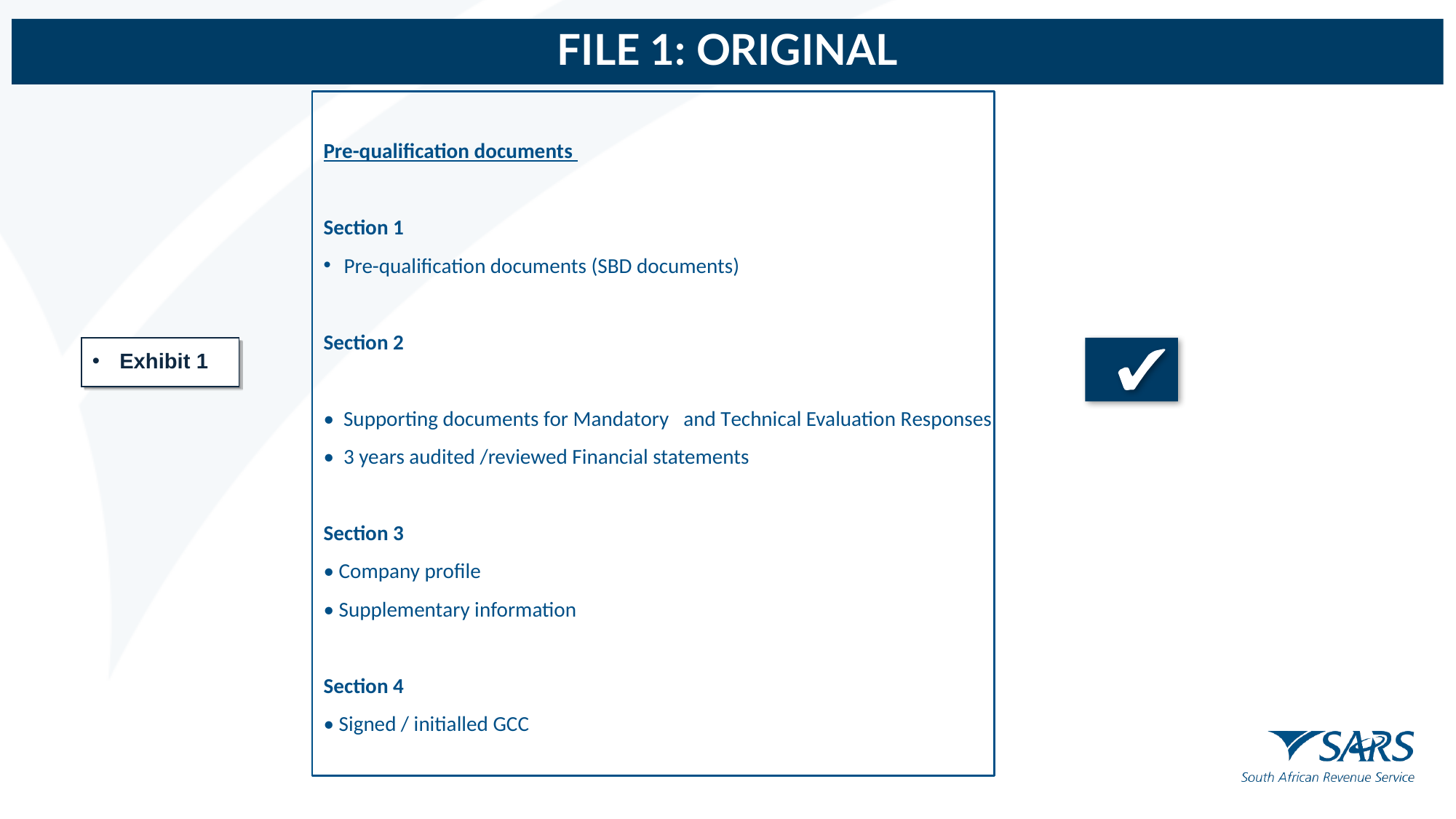

# FILE 1: ORIGINAL

Pre-qualification documents

Section 1
Pre-qualification documents (SBD documents)

Section 2

•  Supporting documents for Mandatory   and Technical Evaluation Responses
•  3 years audited /reviewed Financial statements

Section 3
• Company profile
• Supplementary information

Section 4
• Signed / initialled GCC

Exhibit 1